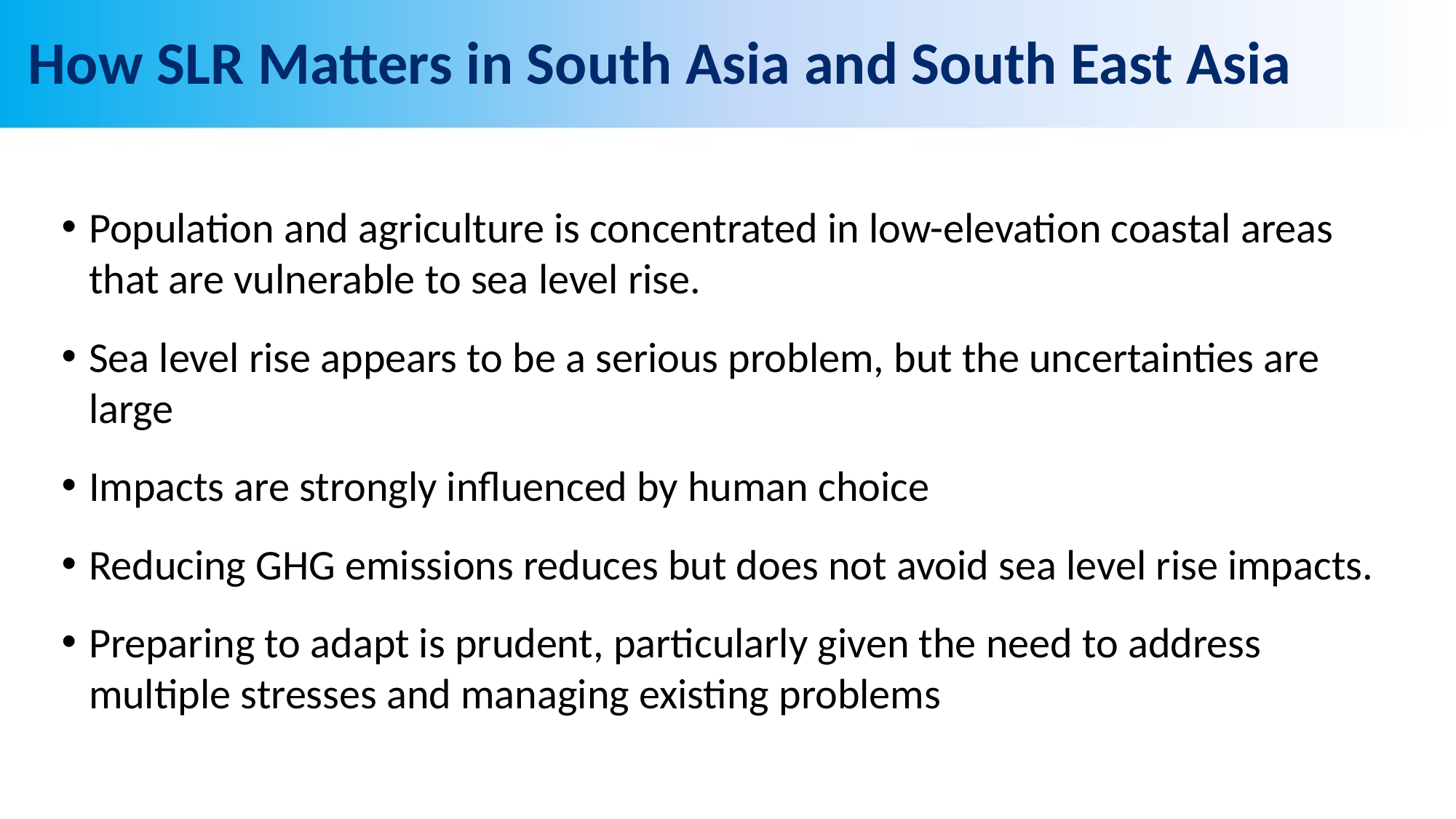

# How SLR Matters in South Asia and South East Asia
Population and agriculture is concentrated in low-elevation coastal areas that are vulnerable to sea level rise.
Sea level rise appears to be a serious problem, but the uncertainties are large
Impacts are strongly influenced by human choice
Reducing GHG emissions reduces but does not avoid sea level rise impacts.
Preparing to adapt is prudent, particularly given the need to address multiple stresses and managing existing problems